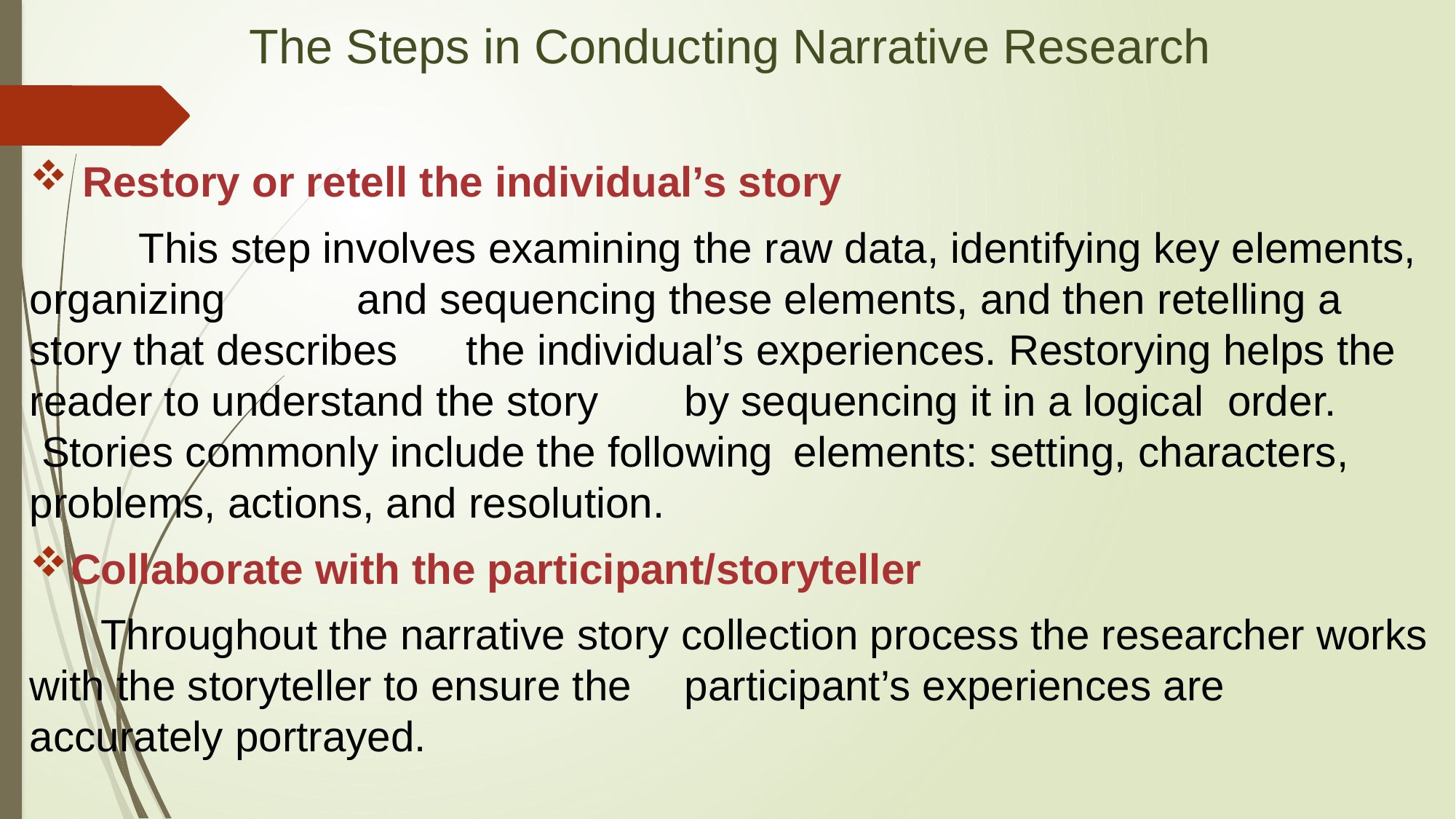

# The Steps in Conducting Narrative Research

 Restory or retell the individual’s story
	This step involves examining the raw data, identifying key elements, organizing  	and sequencing these elements, and then retelling a story that describes 	the individual’s experiences. Restorying helps the reader to understand the story 	by sequencing it in a logical  order.  Stories commonly include the following 	elements: setting, characters, problems, actions, and resolution.
Collaborate with the participant/storyteller
      Throughout the narrative story collection process the researcher works with the storyteller to ensure the 	participant’s experiences are accurately portrayed.